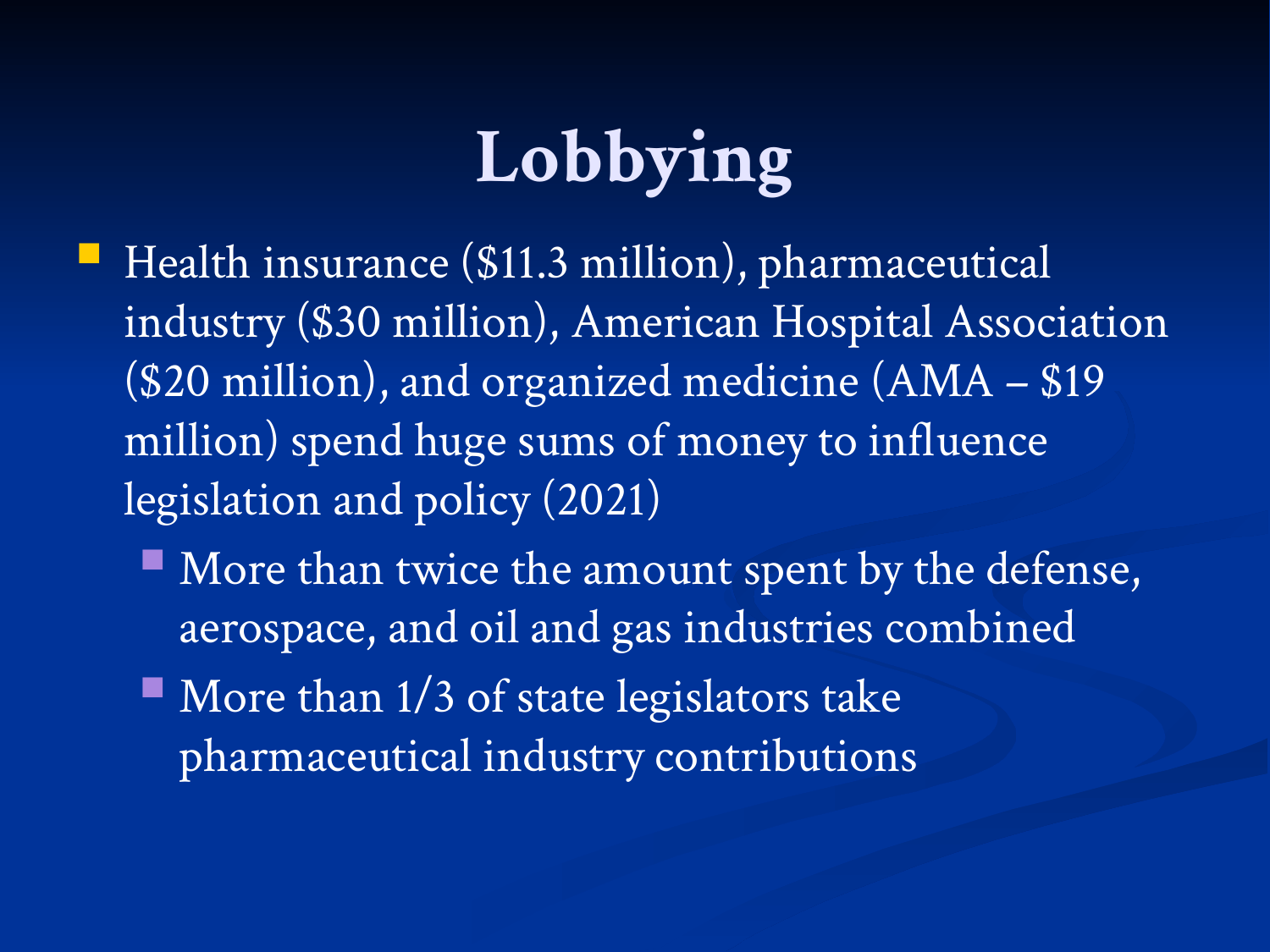

Lobbying
Health insurance ($11.3 million), pharmaceutical industry ($30 million), American Hospital Association ($20 million), and organized medicine (AMA – $19 million) spend huge sums of money to influence legislation and policy (2021)
More than twice the amount spent by the defense, aerospace, and oil and gas industries combined
More than 1/3 of state legislators take pharmaceutical industry contributions